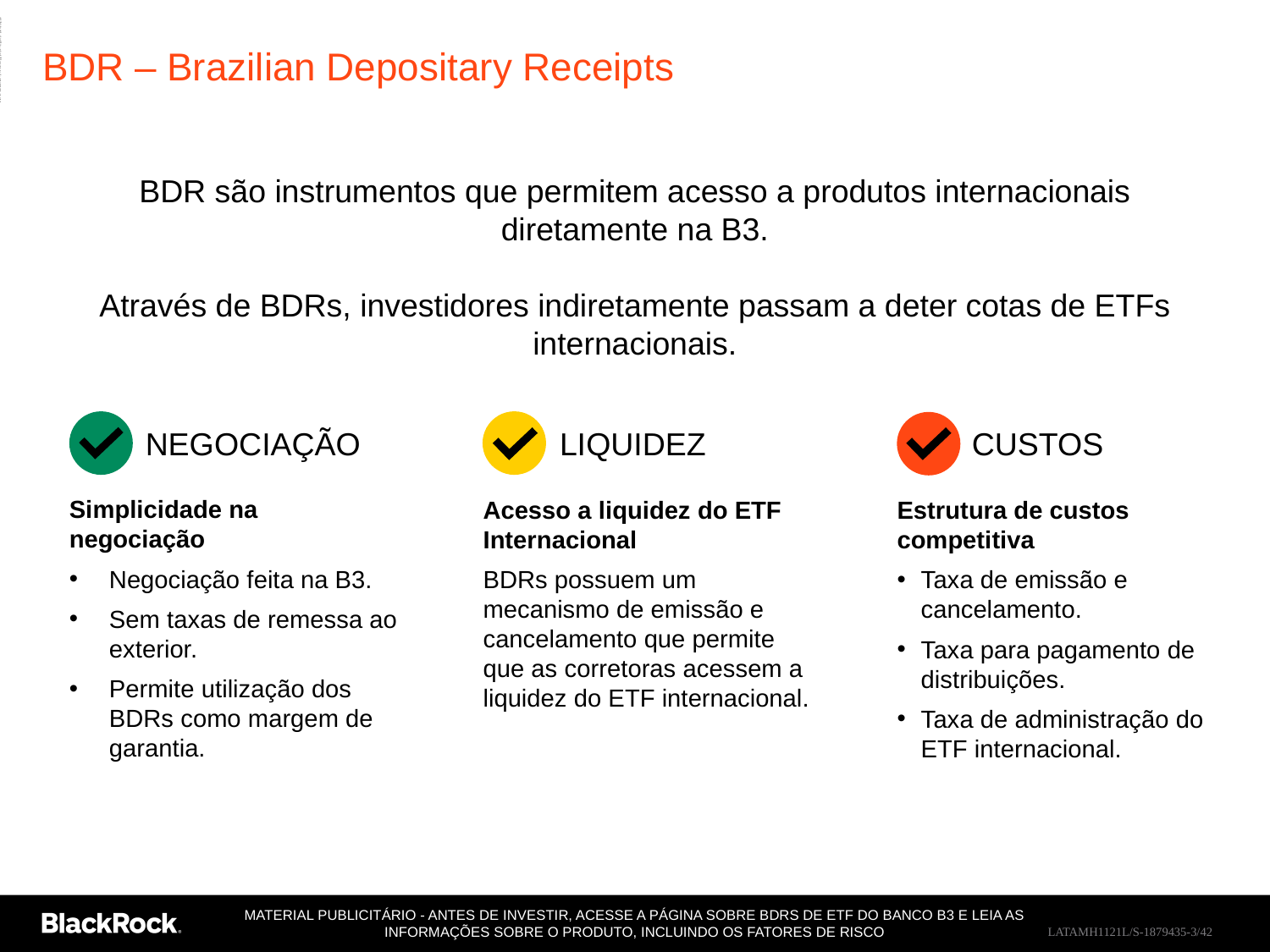

ADMASTER-STAMP!LATAMH1121L/S-1879435-3/42
# BDR – Brazilian Depositary Receipts
BDR são instrumentos que permitem acesso a produtos internacionais diretamente na B3.

Através de BDRs, investidores indiretamente passam a deter cotas de ETFs internacionais.

NEGOCIAÇÃO
LIQUIDEZ
CUSTOS
Simplicidade na negociação
Negociação feita na B3.
Sem taxas de remessa ao exterior.
Permite utilização dos BDRs como margem de garantia.
Acesso a liquidez do ETF Internacional
BDRs possuem um mecanismo de emissão e cancelamento que permite que as corretoras acessem a liquidez do ETF internacional.
Estrutura de custos competitiva
Taxa de emissão e cancelamento.
Taxa para pagamento de distribuições.
Taxa de administração do ETF internacional.
MATERIAL PUBLICITÁRIO - ANTES DE INVESTIR, ACESSE A PÁGINA SOBRE BDRs DE ETF DO BANCO B3 E LEIA AS INFORMAÇÕES SOBRE O PRODUTO, INCLUINDO OS FATORES DE RISCO
LATAMH1121L/S-1879435-3/42